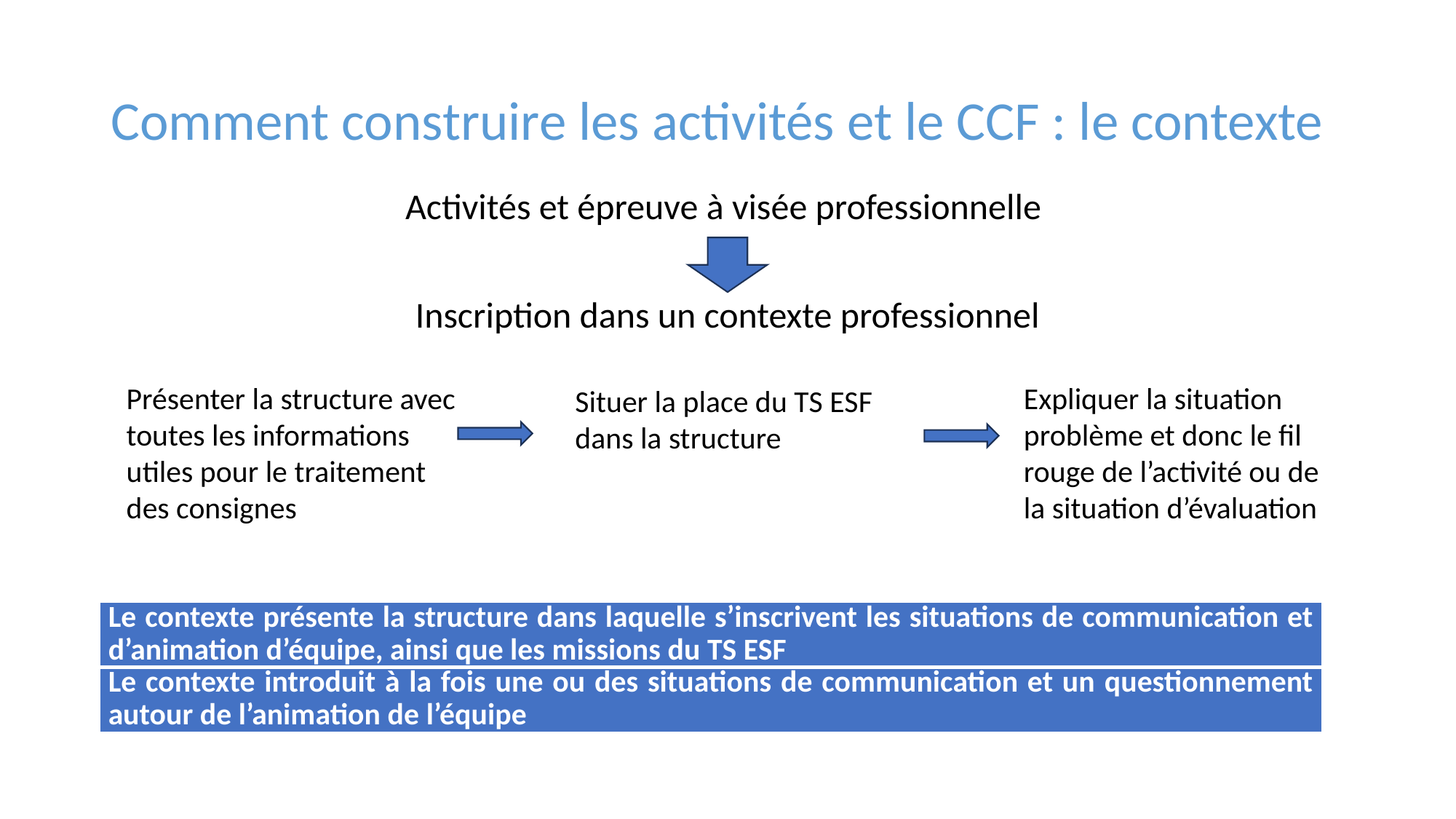

# Comment construire les activités et le CCF : le contexte
Activités et épreuve à visée professionnelle

Inscription dans un contexte professionnel

Présenter la structure avec toutes les informations utiles pour le traitement des consignes

Expliquer la situation problème et donc le fil rouge de l’activité ou de la situation d’évaluation

Situer la place du TS ESF dans la structure

| Le contexte présente la structure dans laquelle s’inscrivent les situations de communication et d’animation d’équipe, ainsi que les missions du TS ESF |
| --- |
| Le contexte introduit à la fois une ou des situations de communication et un questionnement autour de l’animation de l’équipe |